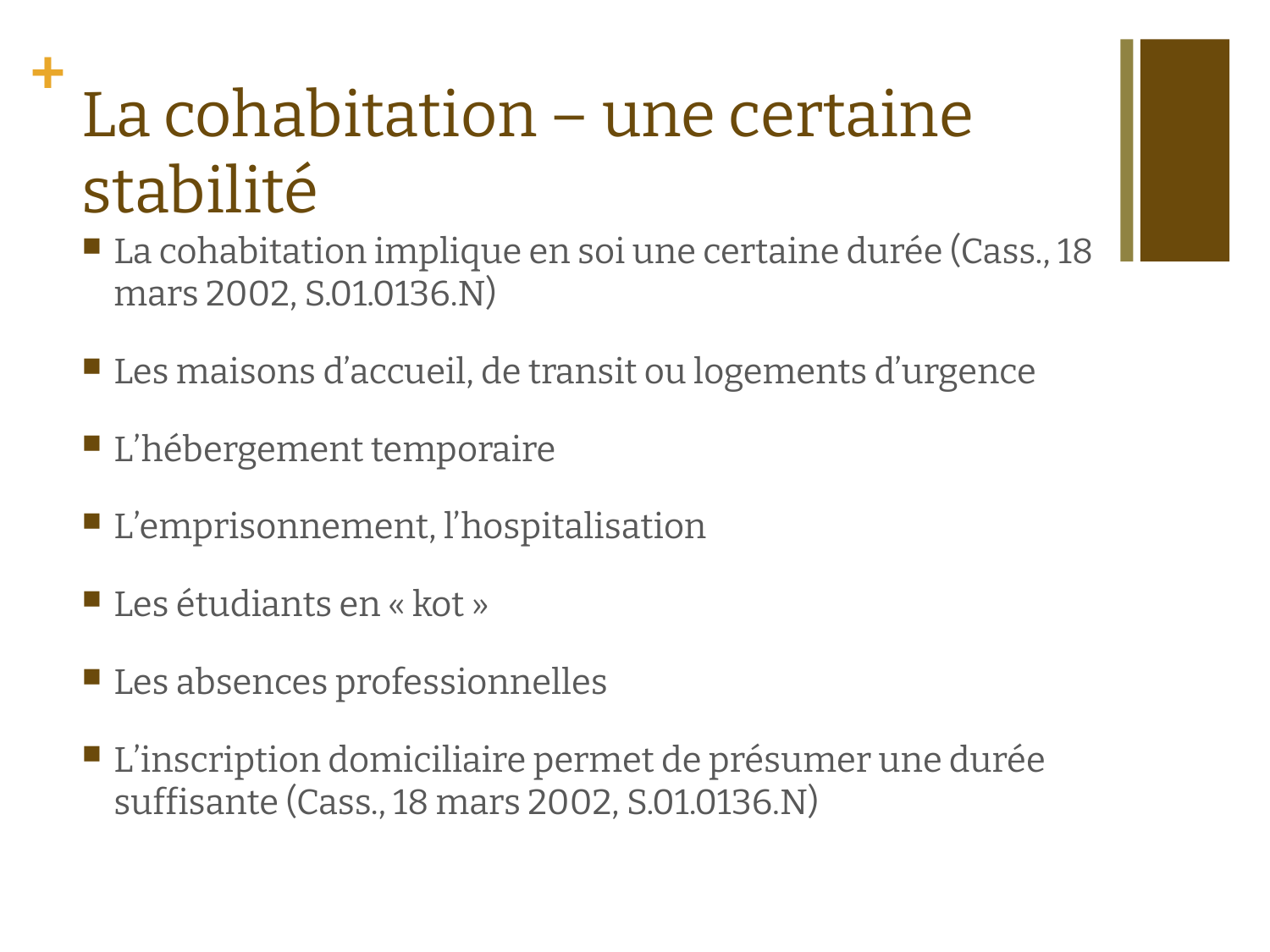

# La cohabitation – une certaine stabilité
La cohabitation implique en soi une certaine durée (Cass., 18 mars 2002, S.01.0136.N)
Les maisons d’accueil, de transit ou logements d’urgence
L’hébergement temporaire
L’emprisonnement, l’hospitalisation
Les étudiants en « kot »
Les absences professionnelles
L’inscription domiciliaire permet de présumer une durée suffisante (Cass., 18 mars 2002, S.01.0136.N)